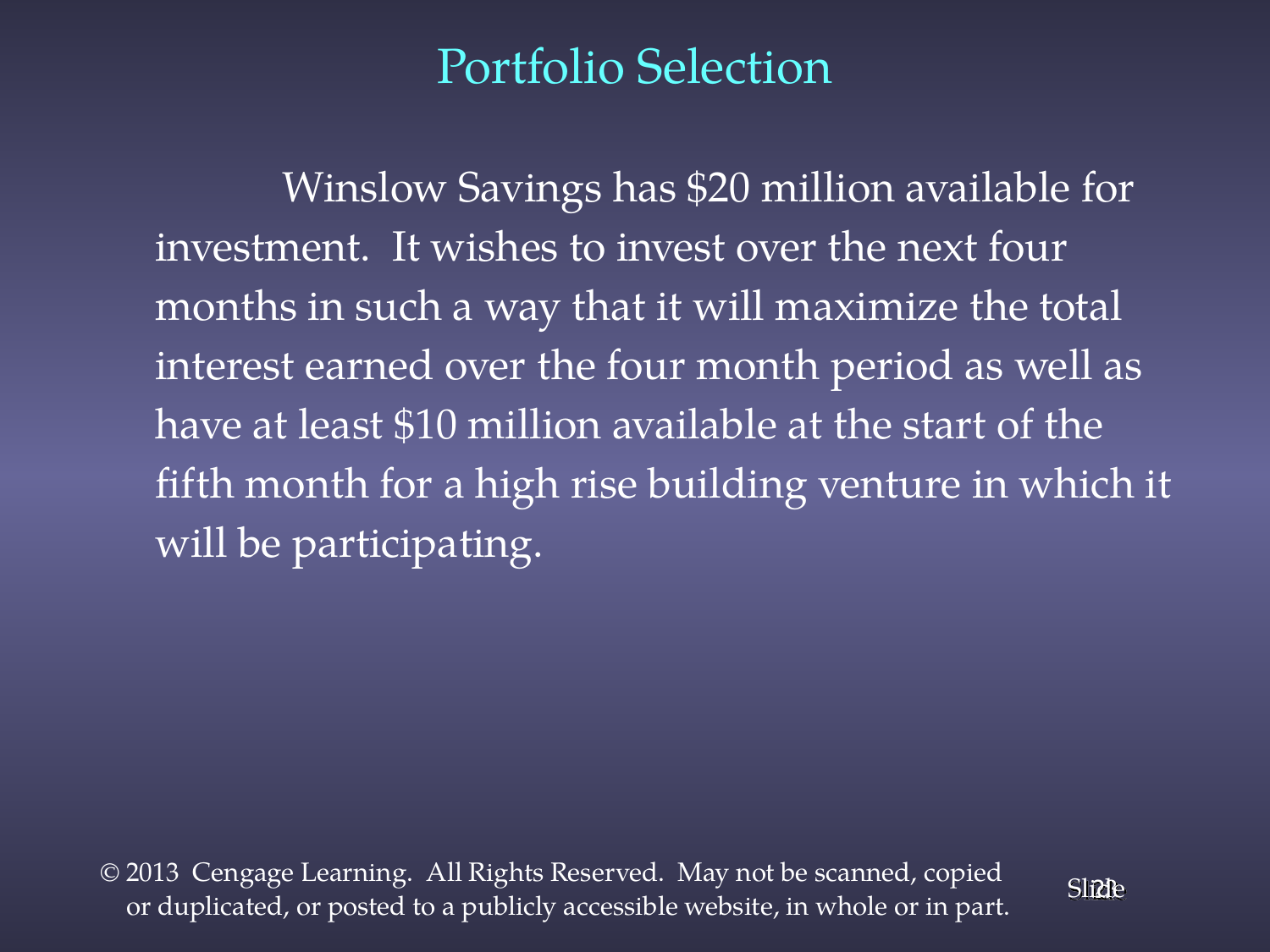

# Portfolio Selection
		Winslow Savings has $20 million available for
	investment.  It wishes to invest over the next four
	months in such a way that it will maximize the total
	interest earned over the four month period as well as
	have at least $10 million available at the start of the
	fifth month for a high rise building venture in which it
	will be participating.